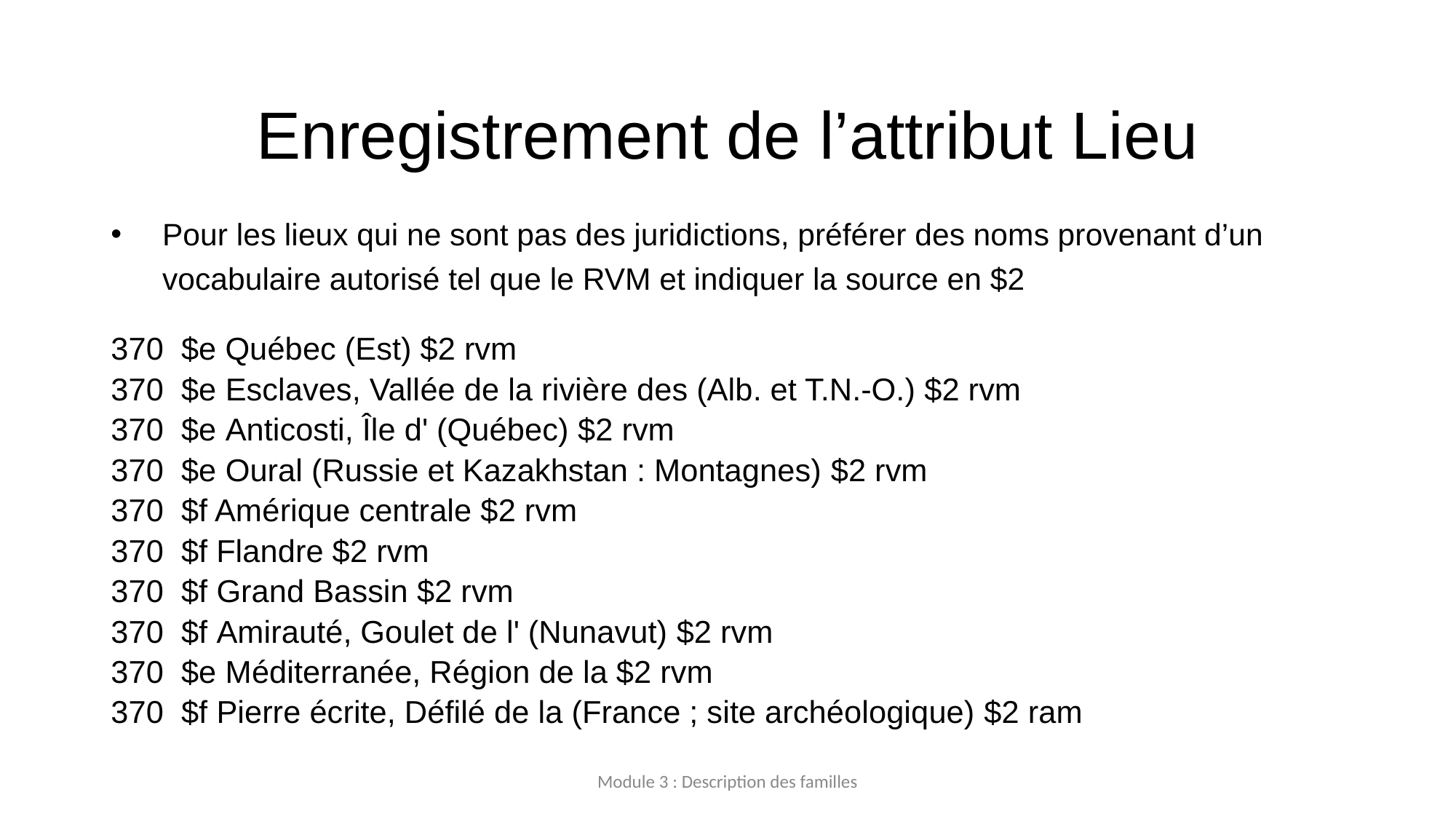

# Enregistrement de l’attribut Lieu
Pour les lieux qui ne sont pas des juridictions, préférer des noms provenant d’un vocabulaire autorisé tel que le RVM et indiquer la source en $2

370  $e Québec (Est) $2 rvm
370  $e Esclaves, Vallée de la rivière des (Alb. et T.N.-O.) $2 rvm
370  $e Anticosti, Île d' (Québec) $2 rvm
370  $e Oural (Russie et Kazakhstan : Montagnes) $2 rvm
370  $f Amérique centrale $2 rvm
370  $f Flandre $2 rvm
370  $f Grand Bassin $2 rvm
370  $f Amirauté, Goulet de l' (Nunavut) $2 rvm
370  $e Méditerranée, Région de la $2 rvm
370  $f Pierre écrite, Défilé de la (France ; site archéologique) $2 ram
Module 3 : Description des familles